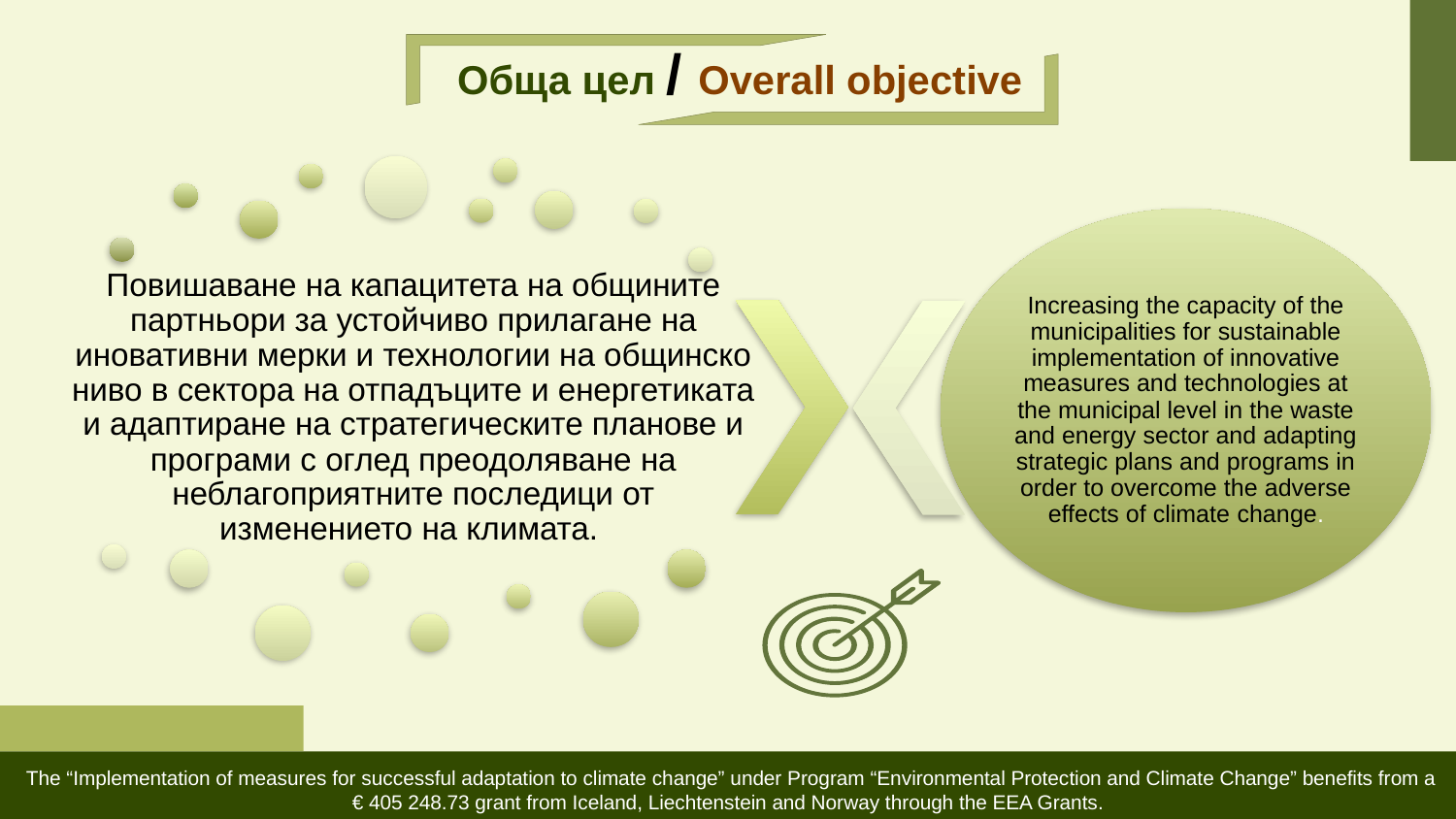

# Обща цел / Overall objective

Повишаване на капацитета на общините партньори за устойчиво прилагане на иновативни мерки и технологии на общинско ниво в сектора на отпадъците и енергетиката и адаптиране на стратегическите планове и програми с оглед преодоляване на неблагоприятните последици от изменението на климата.
Increasing the capacity of the municipalities for sustainable implementation of innovative measures and technologies at the municipal level in the waste and energy sector and adapting strategic plans and programs in order to overcome the adverse effects of climate change.

The “Implementation of measures for successful adaptation to climate change” under Program “Environmental Protection and Climate Change” benefits from a € 405 248.73 grant from Iceland, Liechtenstein and Norway through the EEA Grants.